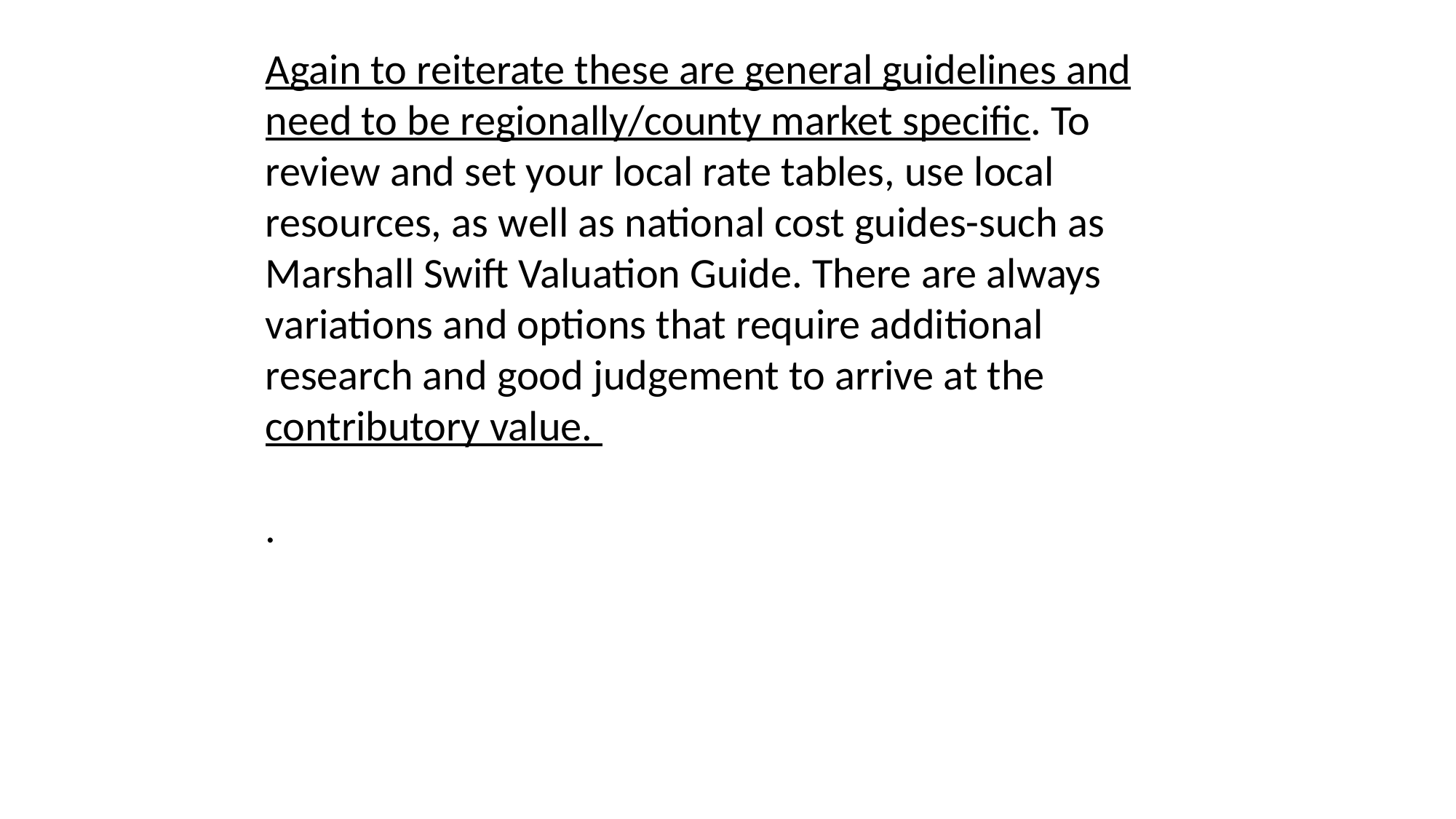

Again to reiterate these are general guidelines and need to be regionally/county market specific. To review and set your local rate tables, use local resources, as well as national cost guides-such as Marshall Swift Valuation Guide. There are always variations and options that require additional research and good judgement to arrive at the contributory value.

.